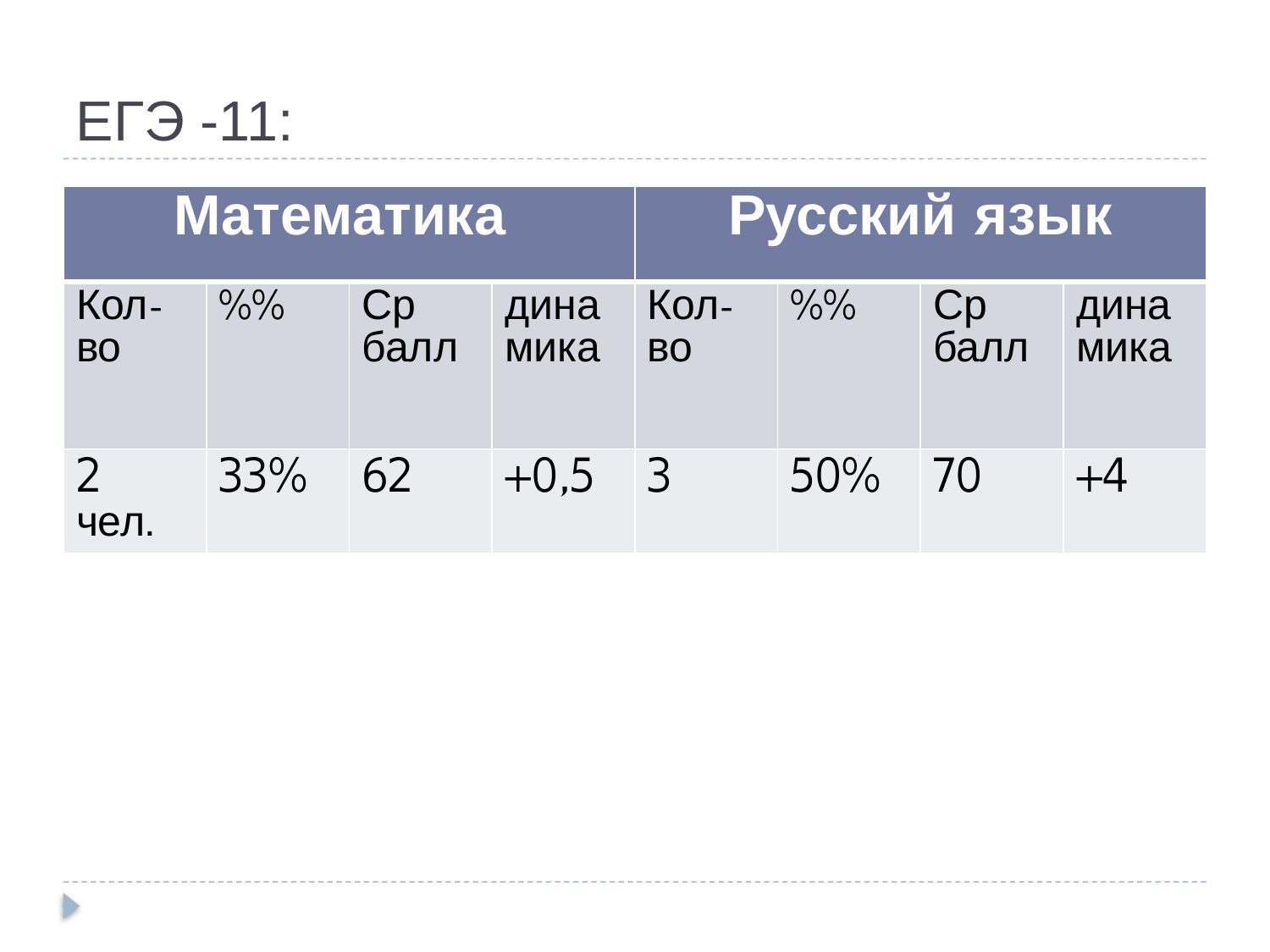

# ЕГЭ -11:
| Математика |  |  |  | Русский язык |  |  |  |
| --- | --- | --- | --- | --- | --- | --- | --- |
| Кол-во | %% | Ср балл | динамика | Кол-во | %% | Ср балл | динамика |
| 2 чел. | 33% | 62 | +0,5 | 3 | 50% | 70 | +4 |